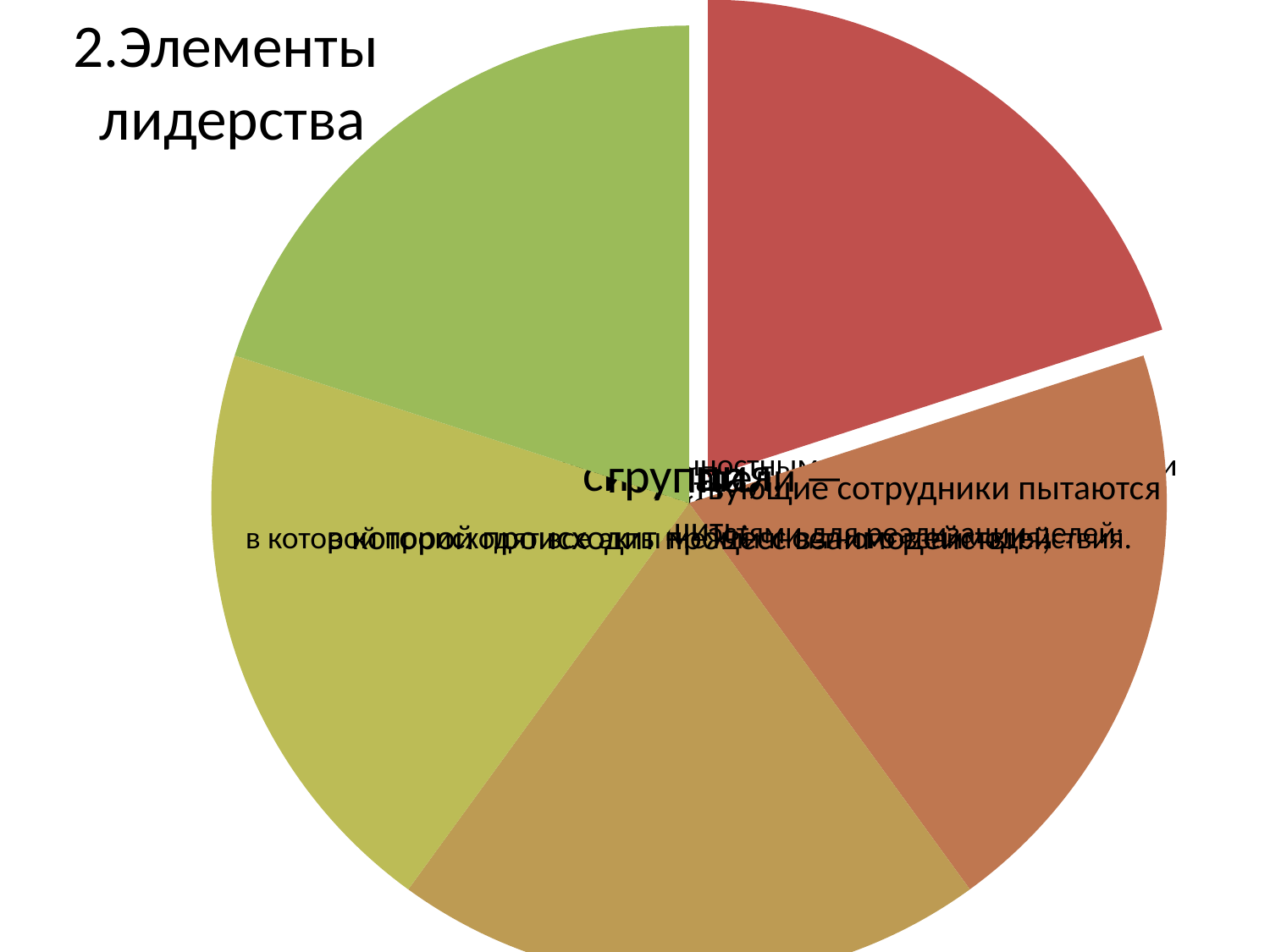

# 2.Элементы лидерства
лидер — с определенными личностными чертами, способностями и возможностями, ориентированными на цель;
последователи —
со своими качествами и возможностями для реализации целей;
задачи, которые взаимодействующие сотрудники пытаются решить;
ситуация,
в которой происходит процесс взаимодействия;
группа,
в которой происходят все акты межличностного взаимодействия.